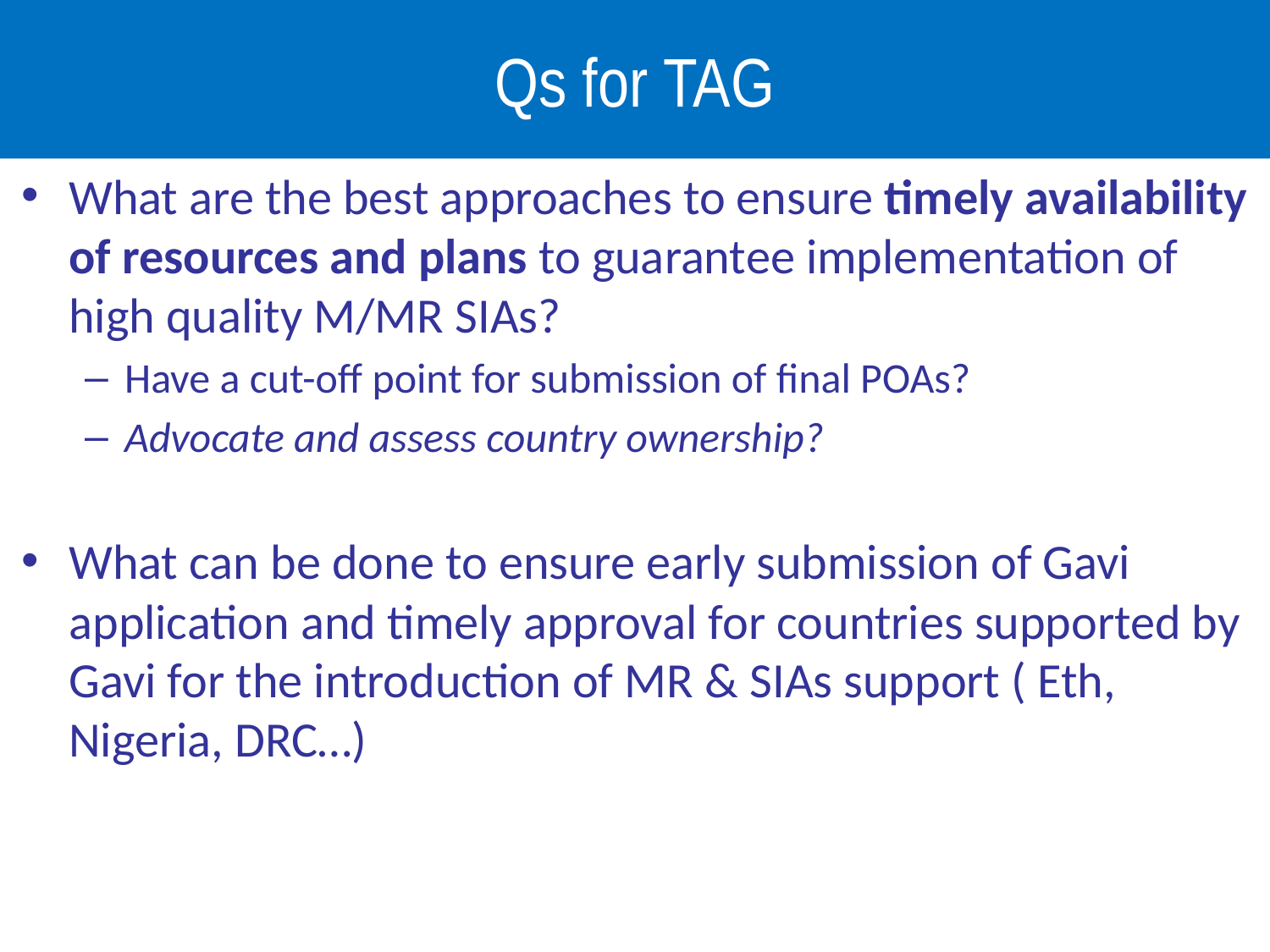

# Qs for TAG
What are the best approaches to ensure timely availability of resources and plans to guarantee implementation of high quality M/MR SIAs?
Have a cut-off point for submission of final POAs?
Advocate and assess country ownership?

What can be done to ensure early submission of Gavi application and timely approval for countries supported by Gavi for the introduction of MR & SIAs support ( Eth, Nigeria, DRC…)